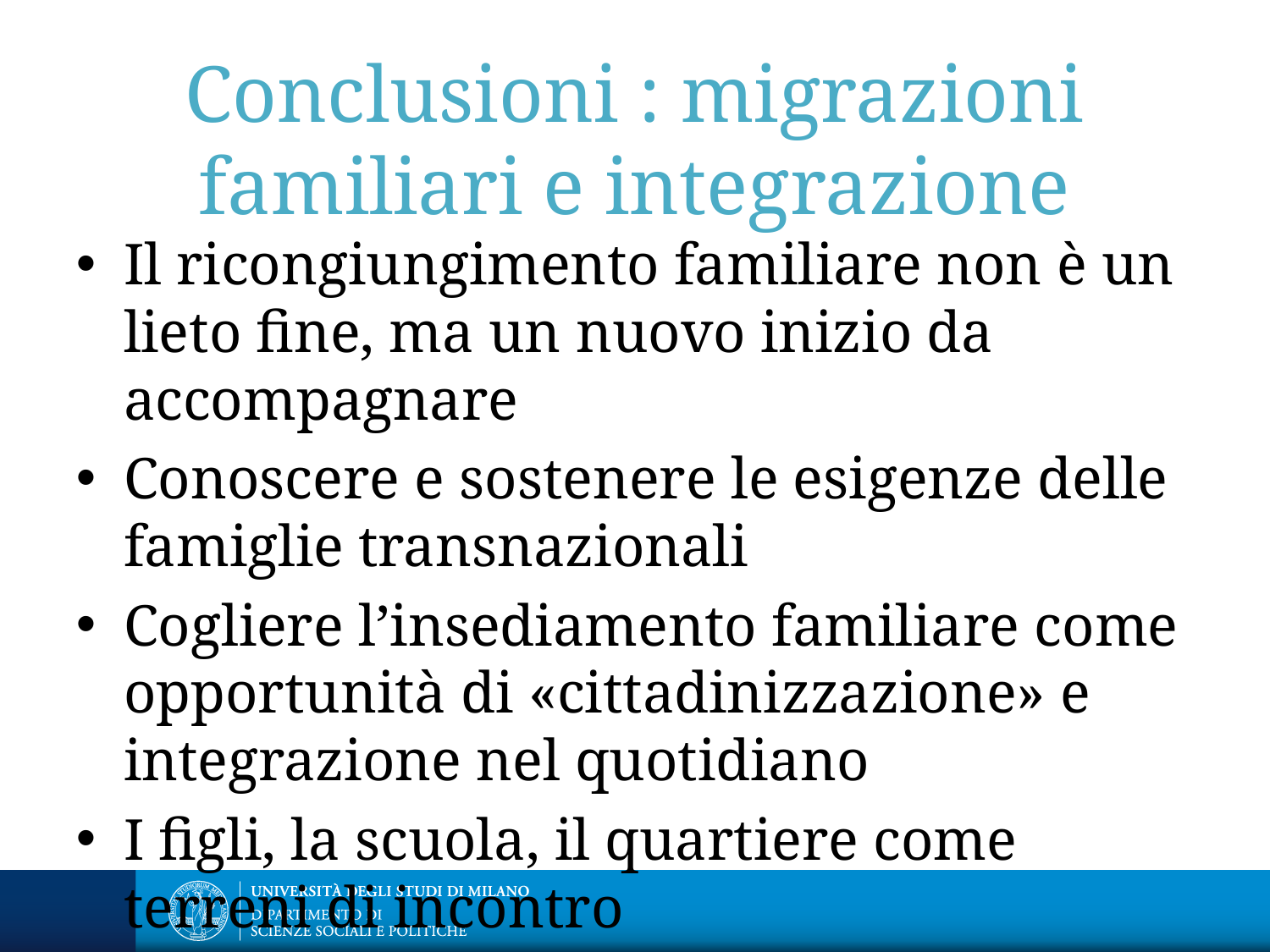

# Conclusioni : migrazioni familiari e integrazione
Il ricongiungimento familiare non è un lieto fine, ma un nuovo inizio da accompagnare
Conoscere e sostenere le esigenze delle famiglie transnazionali
Cogliere l’insediamento familiare come opportunità di «cittadinizzazione» e integrazione nel quotidiano
I figli, la scuola, il quartiere come terreni di incontro